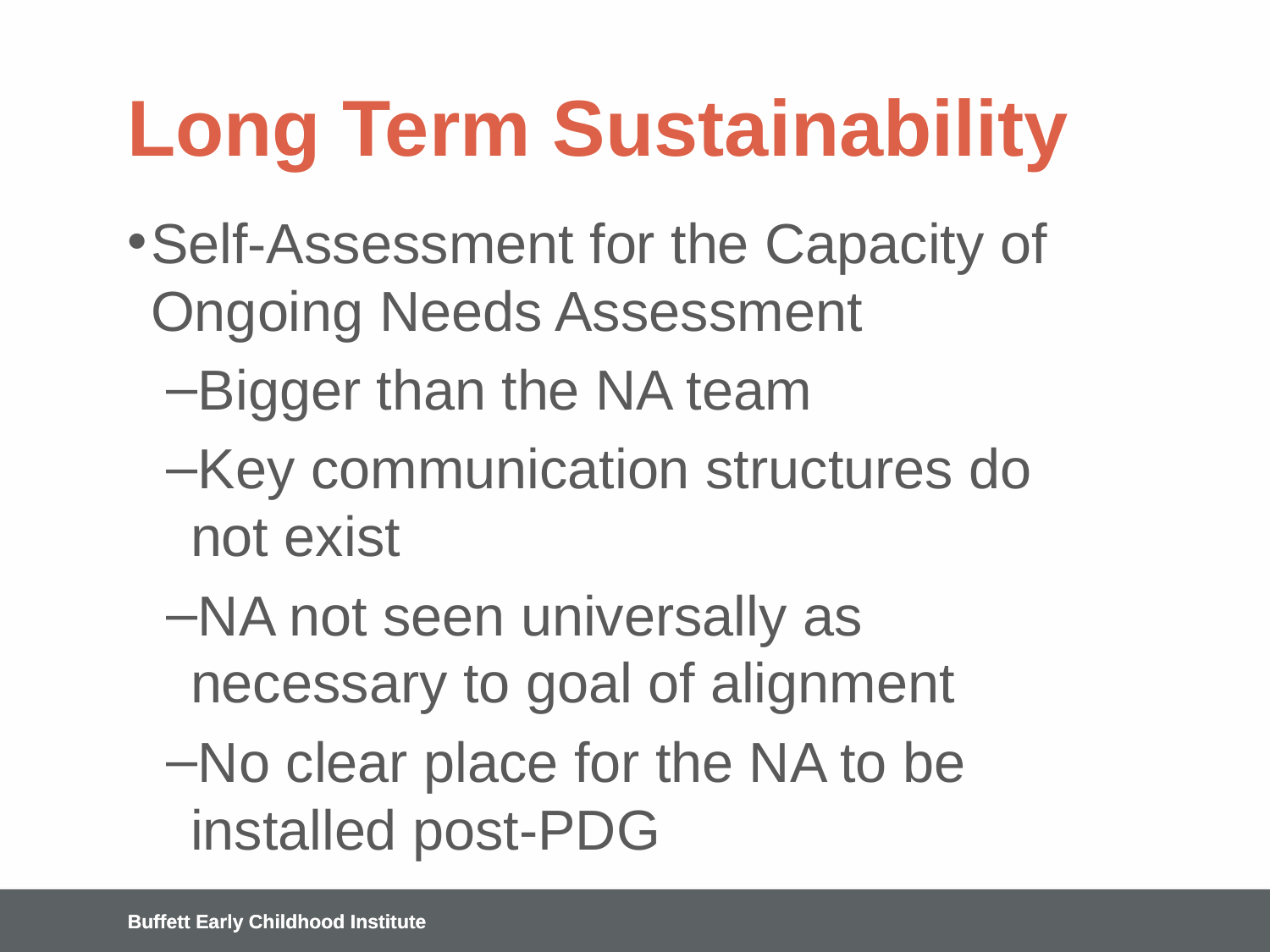

Long Term Sustainability
Self-Assessment for the Capacity of Ongoing Needs Assessment
Bigger than the NA team
Key communication structures do not exist
NA not seen universally as necessary to goal of alignment
No clear place for the NA to be installed post-PDG

Buffett Early Childhood Institute